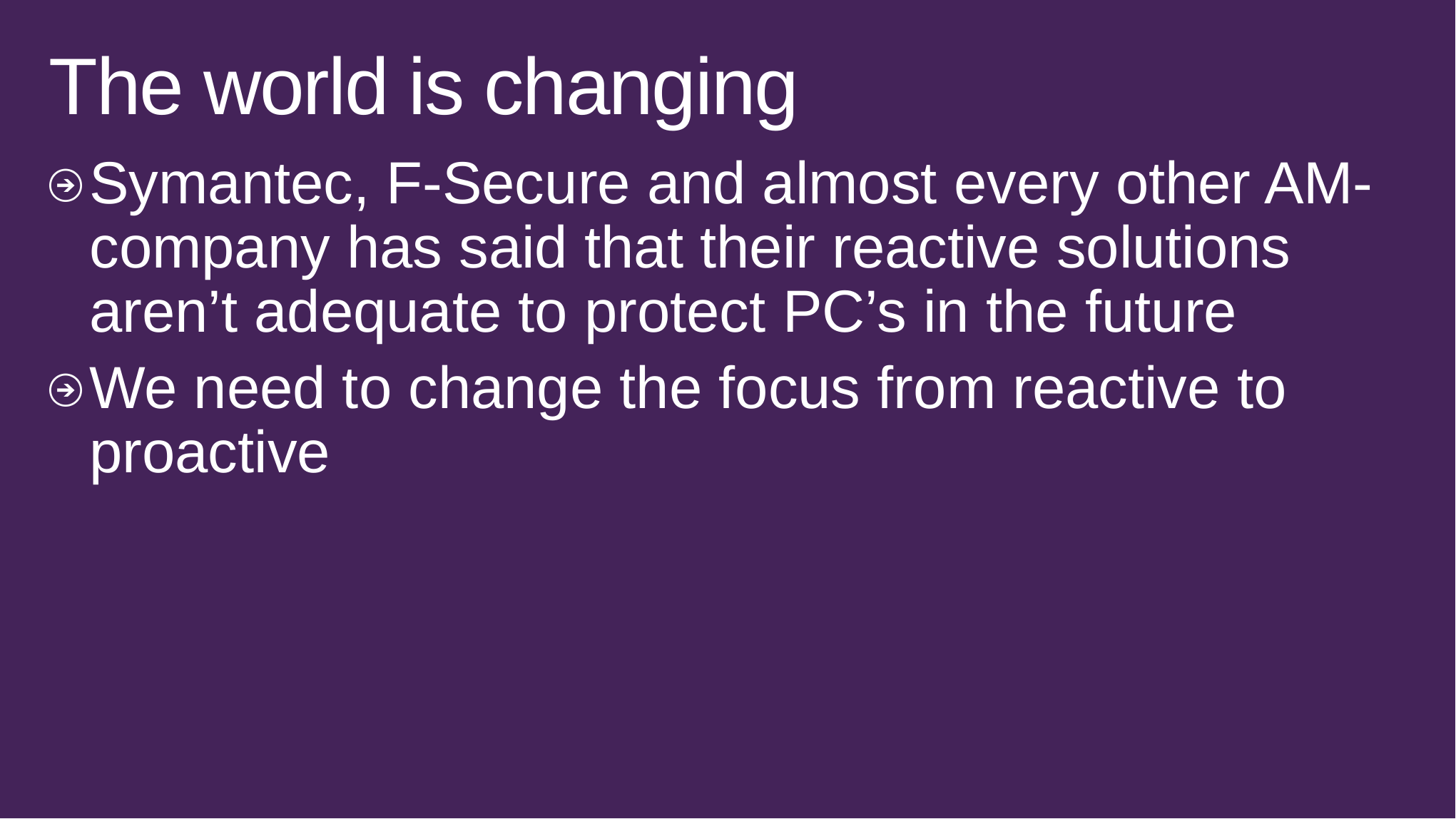

# The world is changing
Symantec, F-Secure and almost every other AM-company has said that their reactive solutions aren’t adequate to protect PC’s in the future
We need to change the focus from reactive to proactive